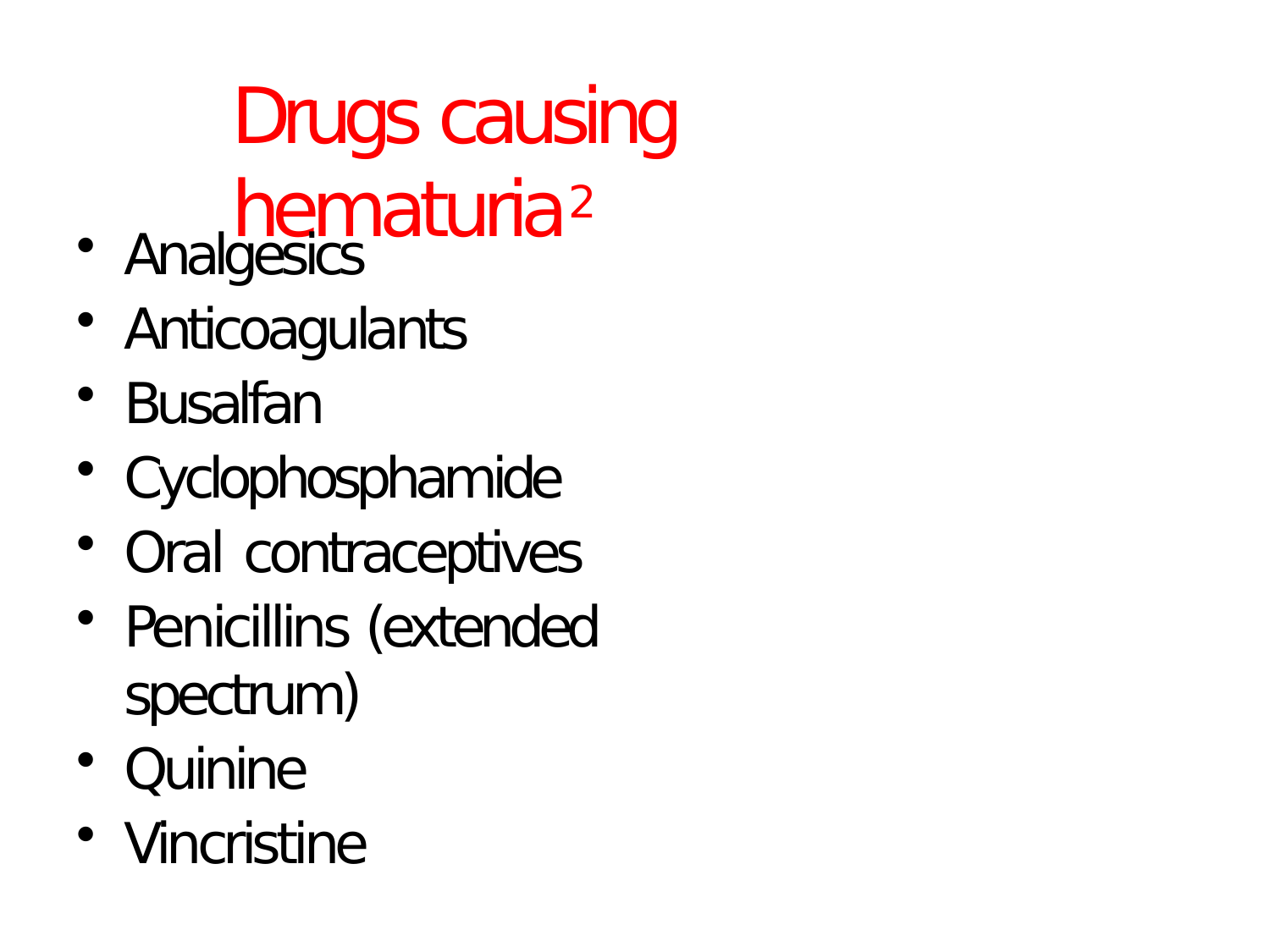

# Drugs causing hematuria2
Analgesics
Anticoagulants
Busalfan
Cyclophosphamide
Oral contraceptives
Penicillins (extended spectrum)
Quinine
Vincristine